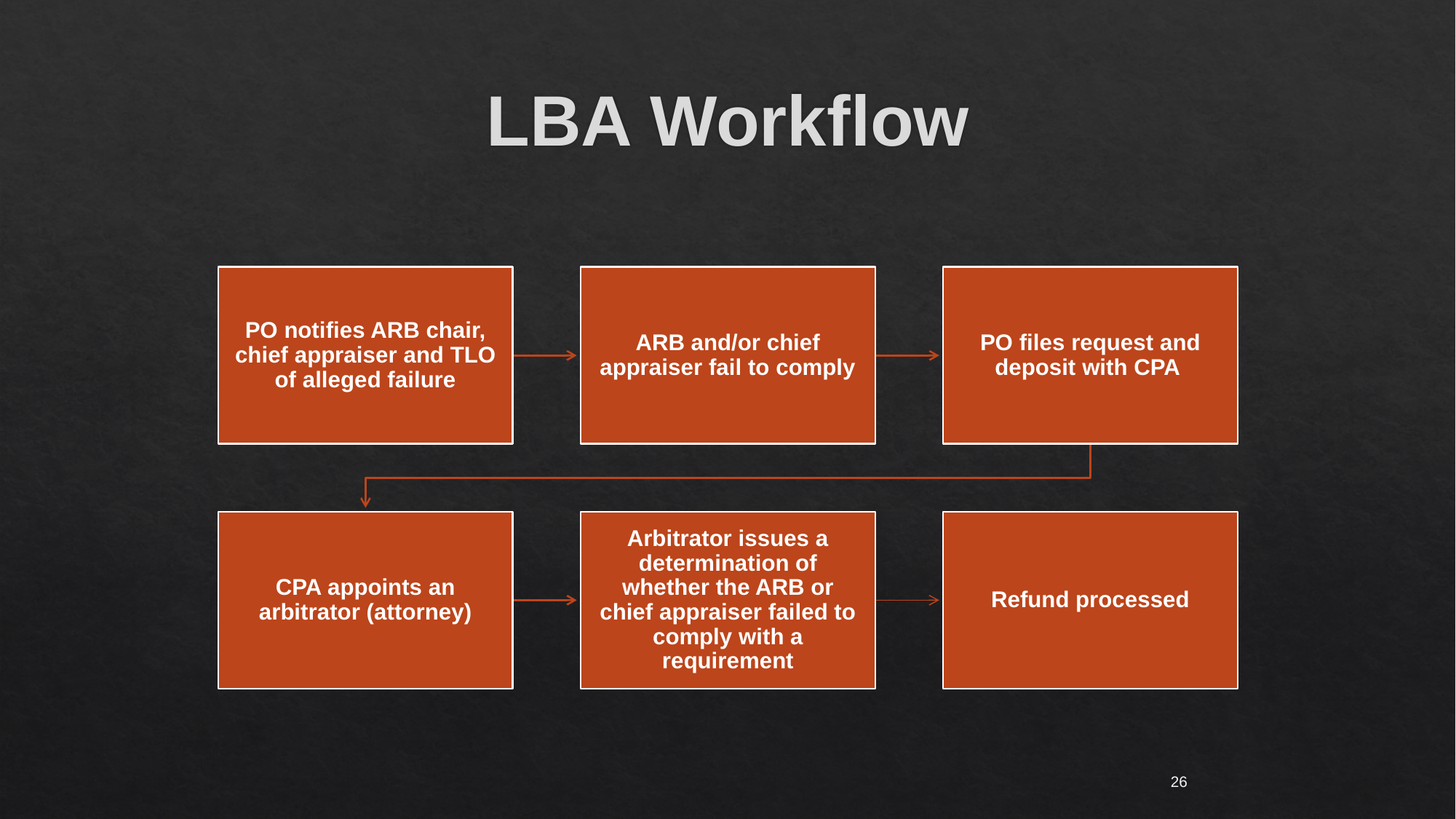

# LBA Workflow

PO notifies ARB chair, chief appraiser and TLO of alleged failure

ARB and/or chief appraiser fail to comply

PO files request and deposit with CPA

CPA appoints an arbitrator (attorney)

Arbitrator issues a determination of whether the ARB or chief appraiser failed to comply with a requirement
Refund processed
26